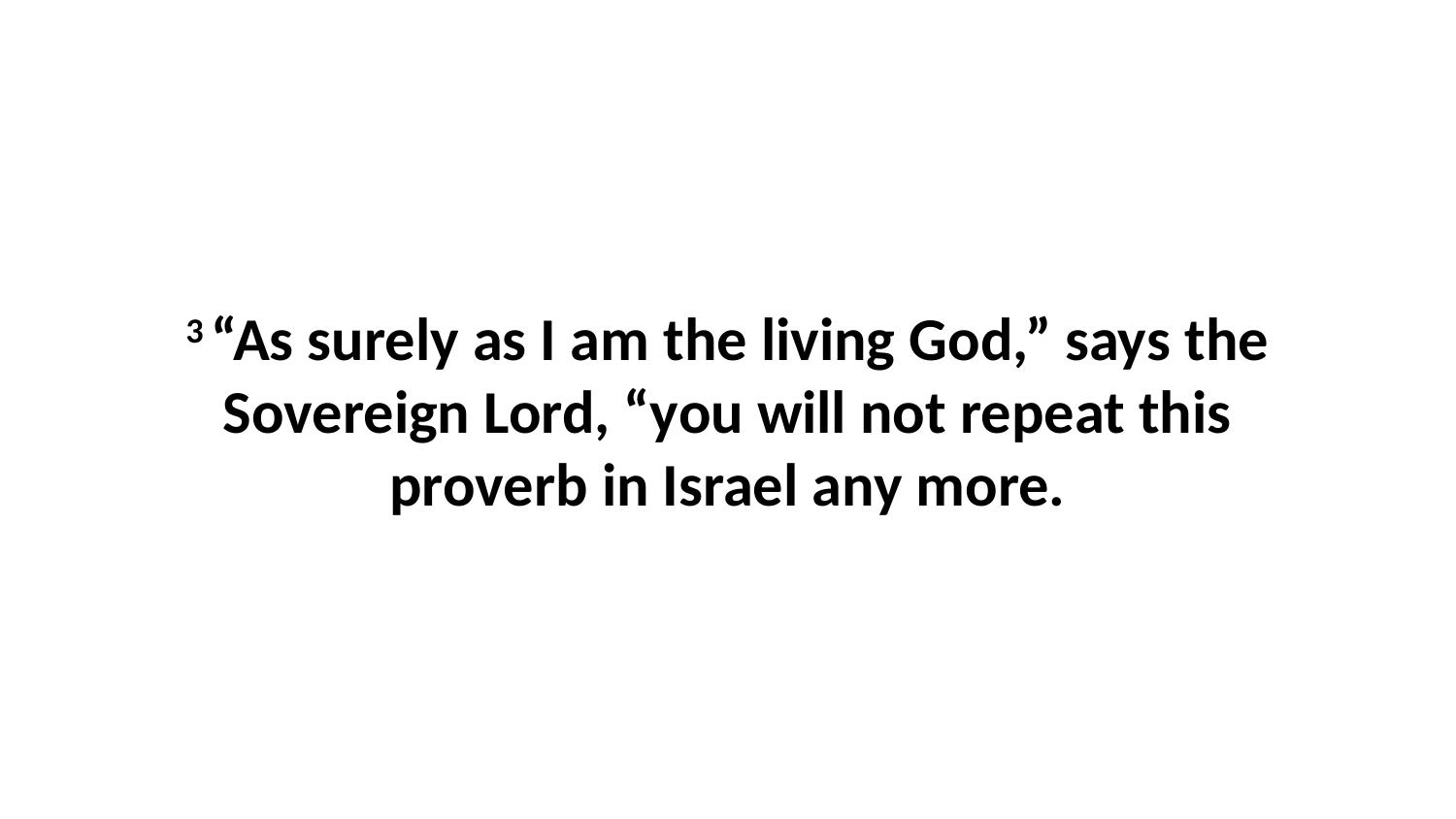

3 “As surely as I am the living God,” says the Sovereign Lord, “you will not repeat this proverb in Israel any more.